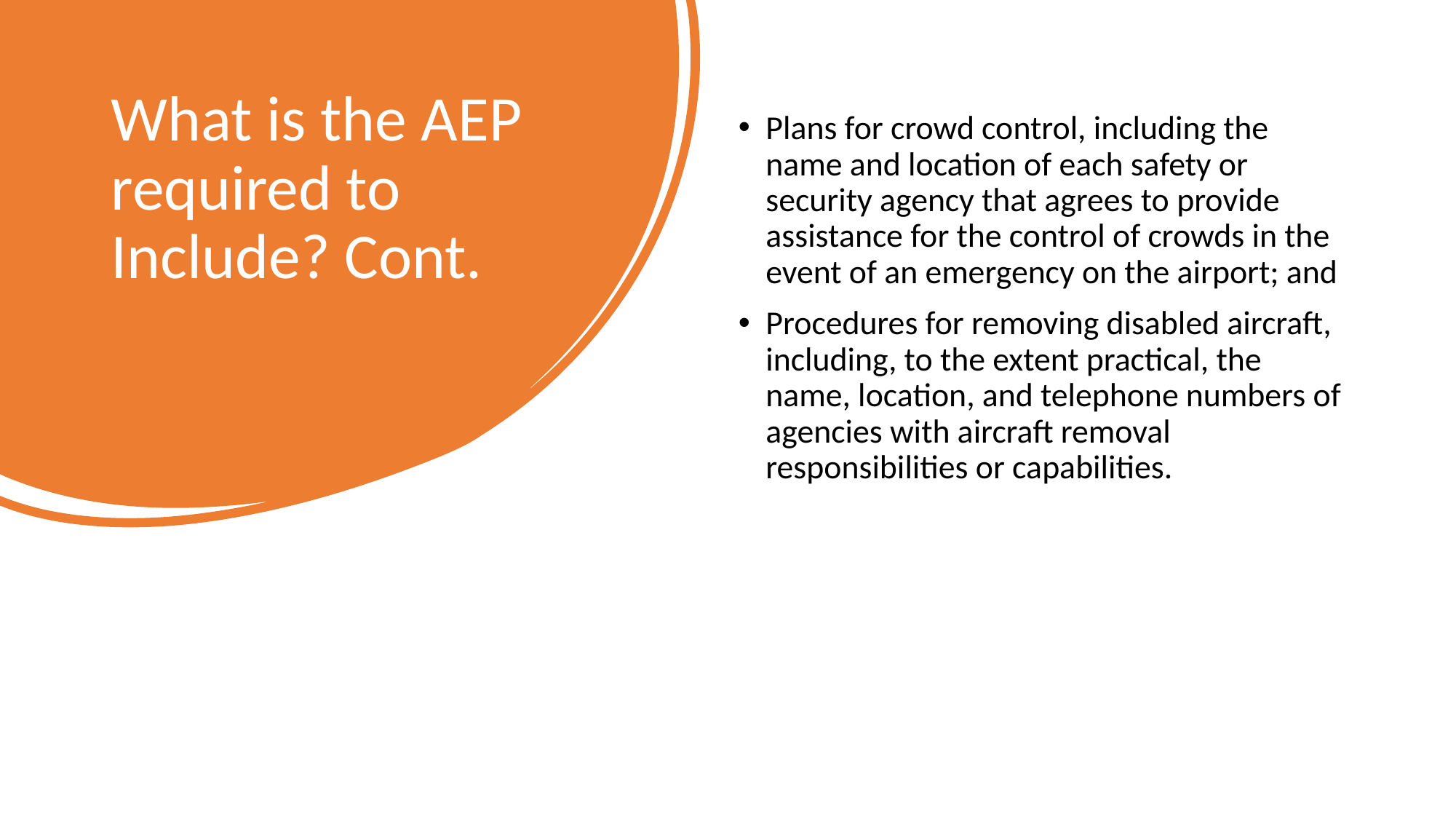

# What is the AEP required to Include? Cont.
Plans for crowd control, including the name and location of each safety or security agency that agrees to provide assistance for the control of crowds in the event of an emergency on the airport; and
Procedures for removing disabled aircraft, including, to the extent practical, the name, location, and telephone numbers of agencies with aircraft removal responsibilities or capabilities.